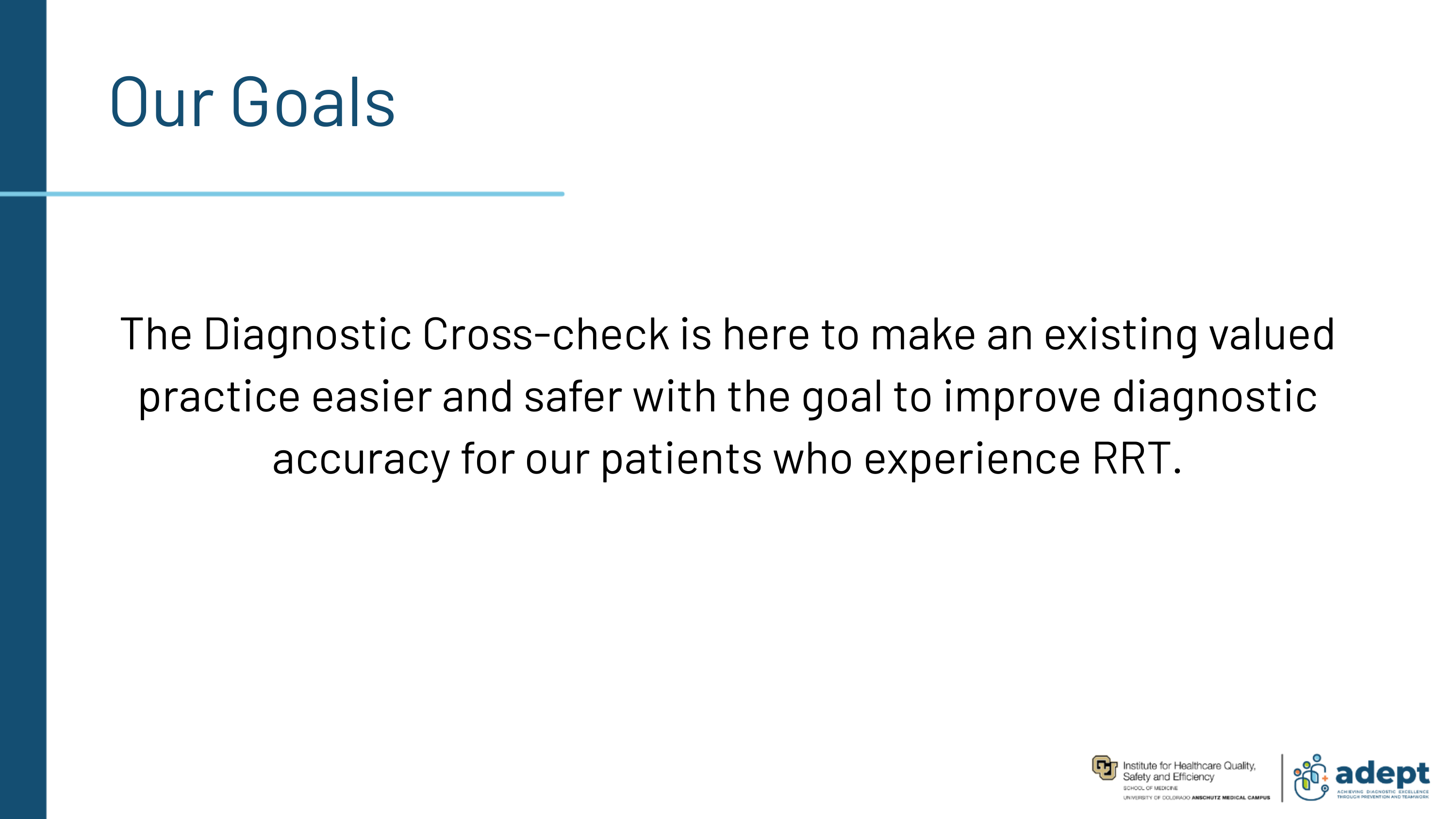

# Our Goals

The Diagnostic Cross-check is here to make an existing valued practice easier and safer with the goal to improve diagnostic accuracy for our patients who experience RRT.